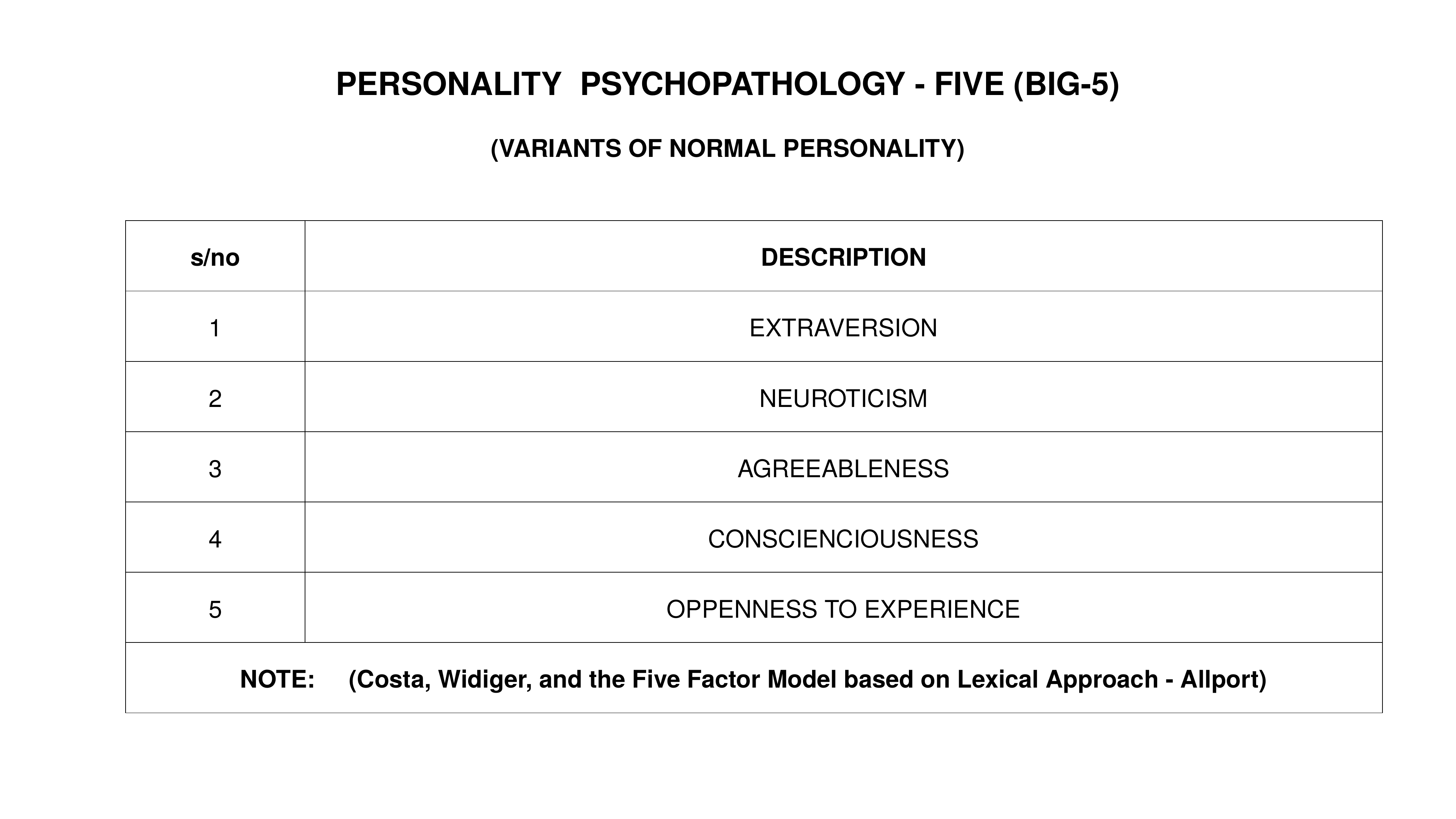

# PERSONALITY  PSYCHOPATHOLOGY - FIVE (BIG-5)
(VARIANTS OF NORMAL PERSONALITY)

| s/no | DESCRIPTION |
| --- | --- |
| 1 | EXTRAVERSION |
| 2 | NEUROTICISM |
| 3 | AGREEABLENESS |
| 4 | CONSCIENCIOUSNESS |
| 5 | OPPENNESS TO EXPERIENCE |
| NOTE: (Costa, Widiger, and the Five Factor Model based on Lexical Approach - Allport) |  |